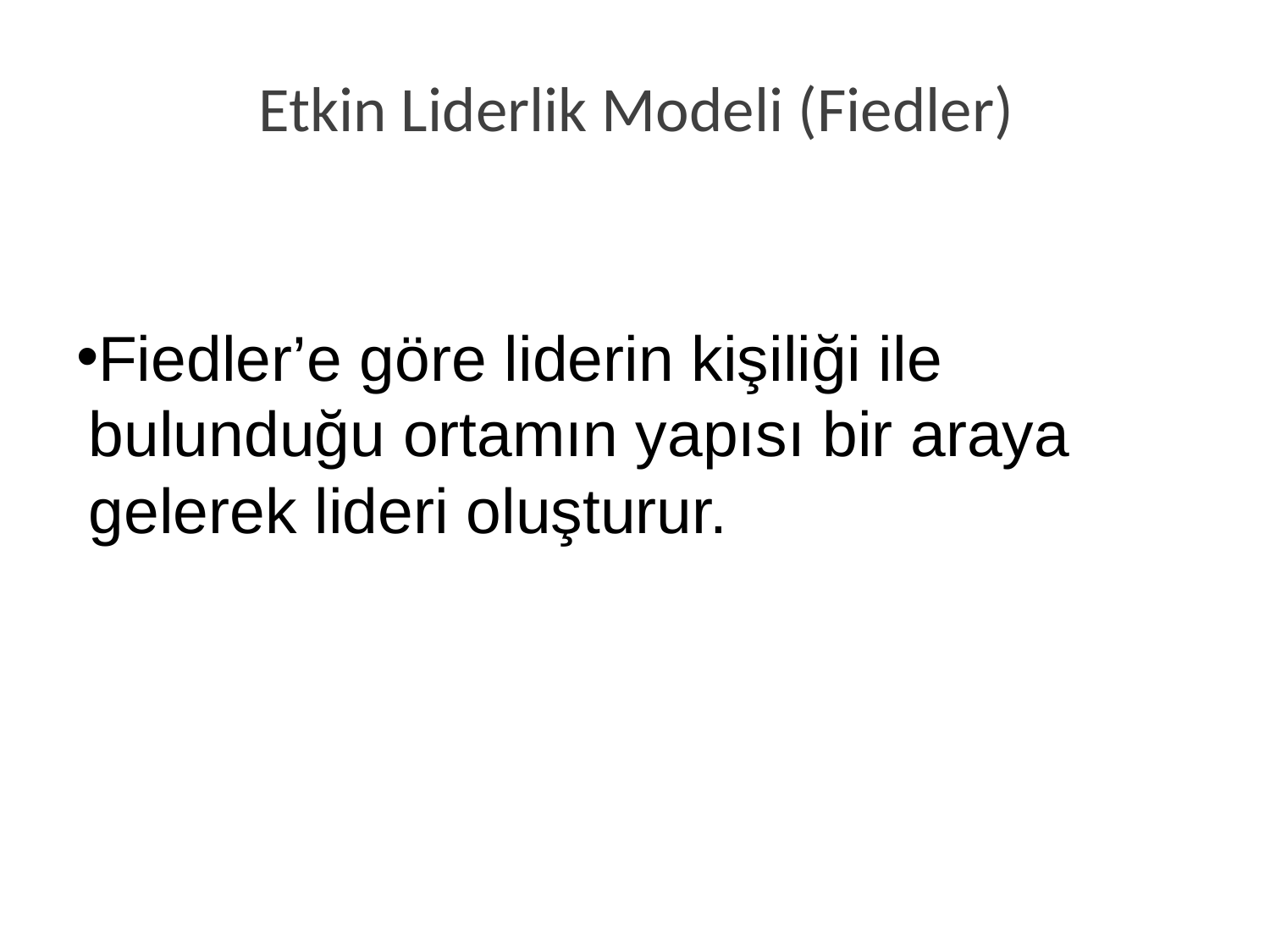

# Etkin Liderlik Modeli (Fiedler)

Fiedler’e göre liderin kişiliği ile bulunduğu ortamın yapısı bir araya gelerek lideri oluşturur.